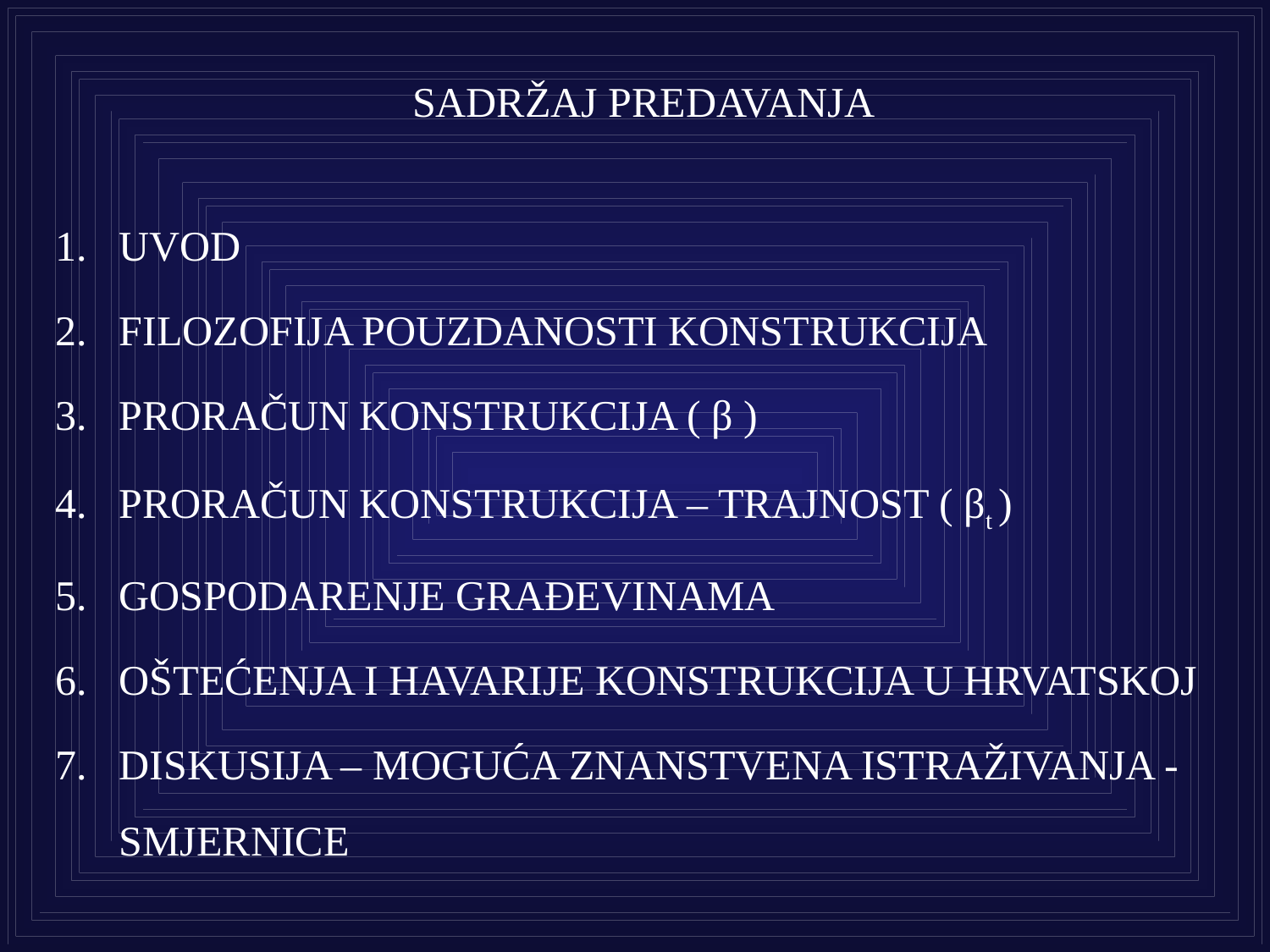

SADRŽAJ PREDAVANJA

UVOD
FILOZOFIJA POUZDANOSTI KONSTRUKCIJA
PRORAČUN KONSTRUKCIJA ( β )
PRORAČUN KONSTRUKCIJA – TRAJNOST ( βt )
GOSPODARENJE GRAĐEVINAMA
OŠTEĆENJA I HAVARIJE KONSTRUKCIJA U HRVATSKOJ
DISKUSIJA – MOGUĆA ZNANSTVENA ISTRAŽIVANJA - SMJERNICE